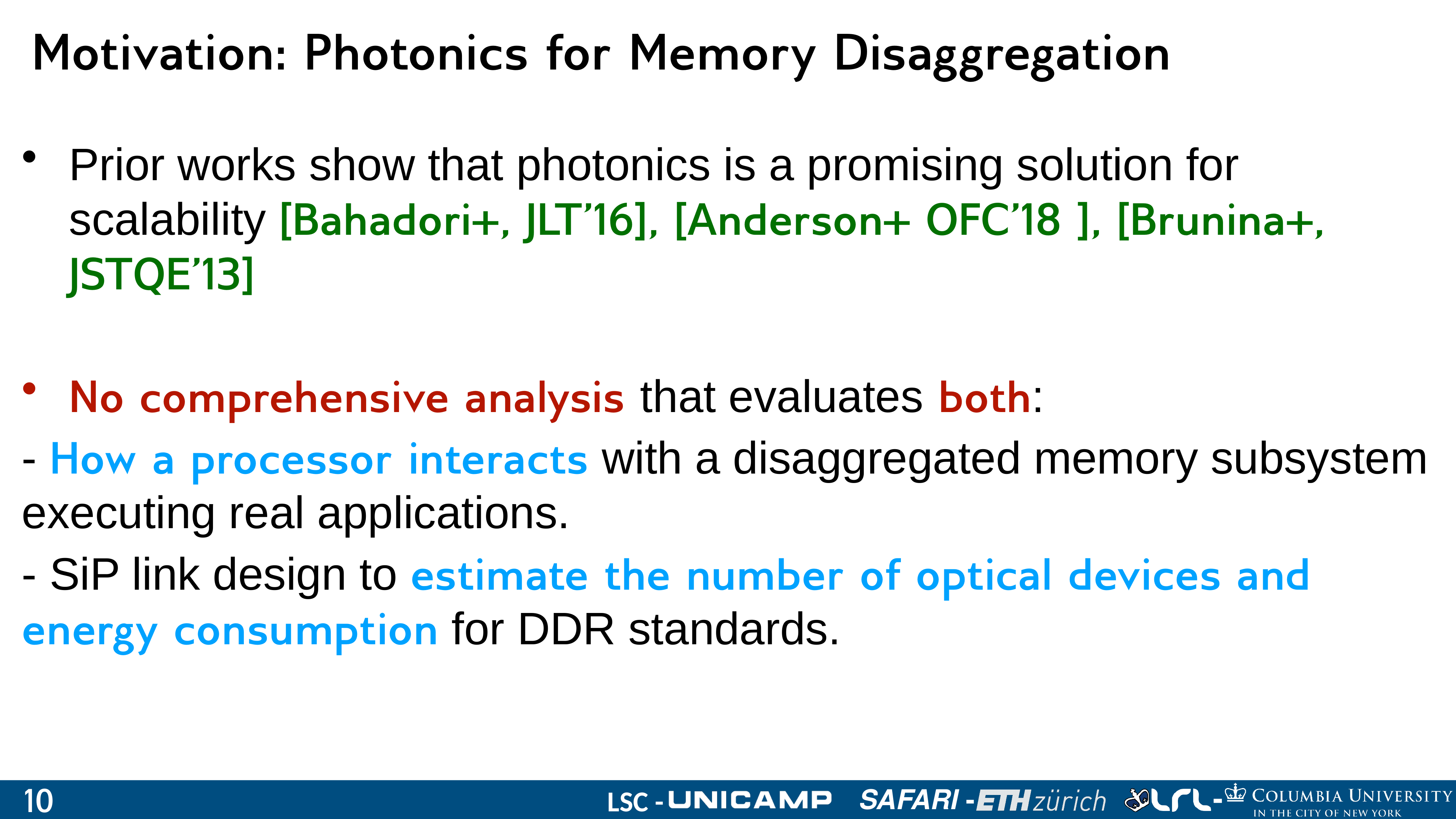

# Motivation: Photonics for Memory Disaggregation
Prior works show that photonics is a promising solution for scalability [Bahadori+, JLT’16], [Anderson+ OFC’18 ], [Brunina+, JSTQE’13]

No comprehensive analysis that evaluates both:
- How a processor interacts with a disaggregated memory subsystem executing real applications.
- SiP link design to estimate the number of optical devices and energy consumption for DDR standards.
10